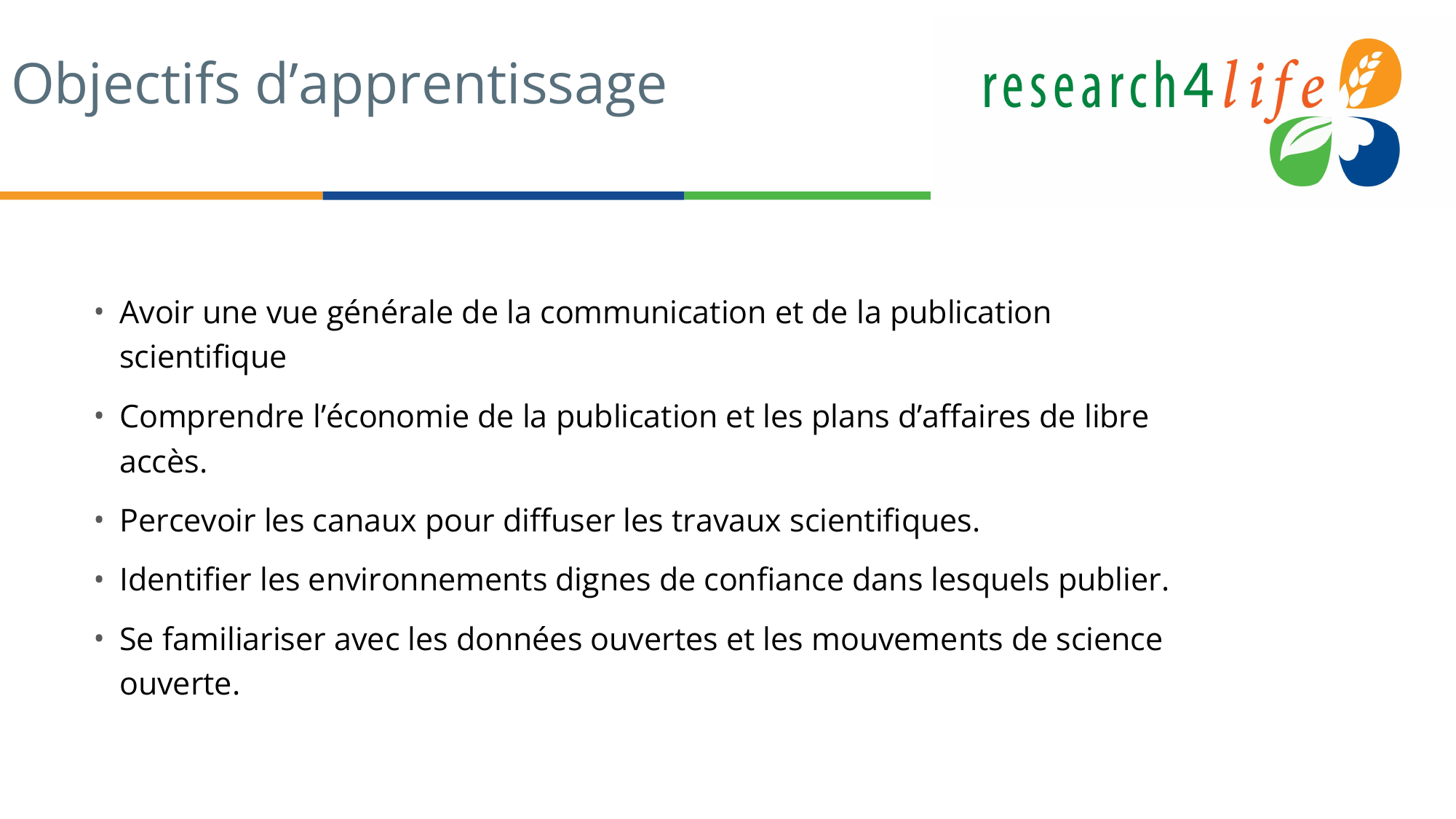

# Objectifs d’apprentissage
Avoir une vue générale de la communication et de la publication scientifique
Comprendre l’économie de la publication et les plans d’affaires de libre accès.
Percevoir les canaux pour diffuser les travaux scientifiques.
Identifier les environnements dignes de confiance dans lesquels publier.
Se familiariser avec les données ouvertes et les mouvements de science ouverte.